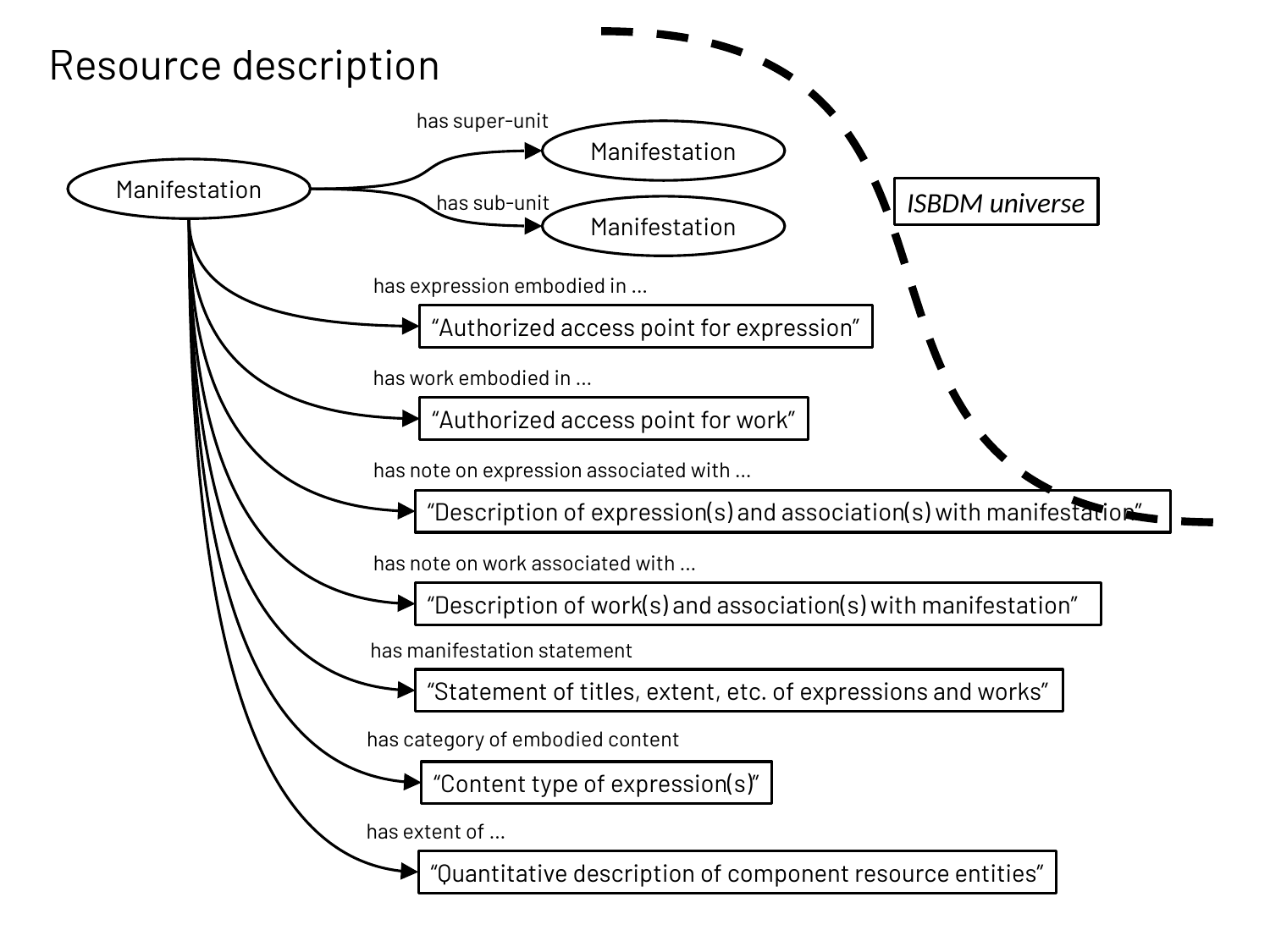

Resource description
has super-unit
Manifestation
Manifestation
ISBDM universe
has sub-unit
Manifestation
has expression embodied in …
“Authorized access point for expression”
has work embodied in …
“Authorized access point for work”
has note on expression associated with …
“Description of expression(s) and association(s) with manifestation”
has note on work associated with …
“Description of work(s) and association(s) with manifestation”
has manifestation statement
“Statement of titles, extent, etc. of expressions and works”
has category of embodied content
“Content type of expression(s)”
has extent of …
“Quantitative description of component resource entities”